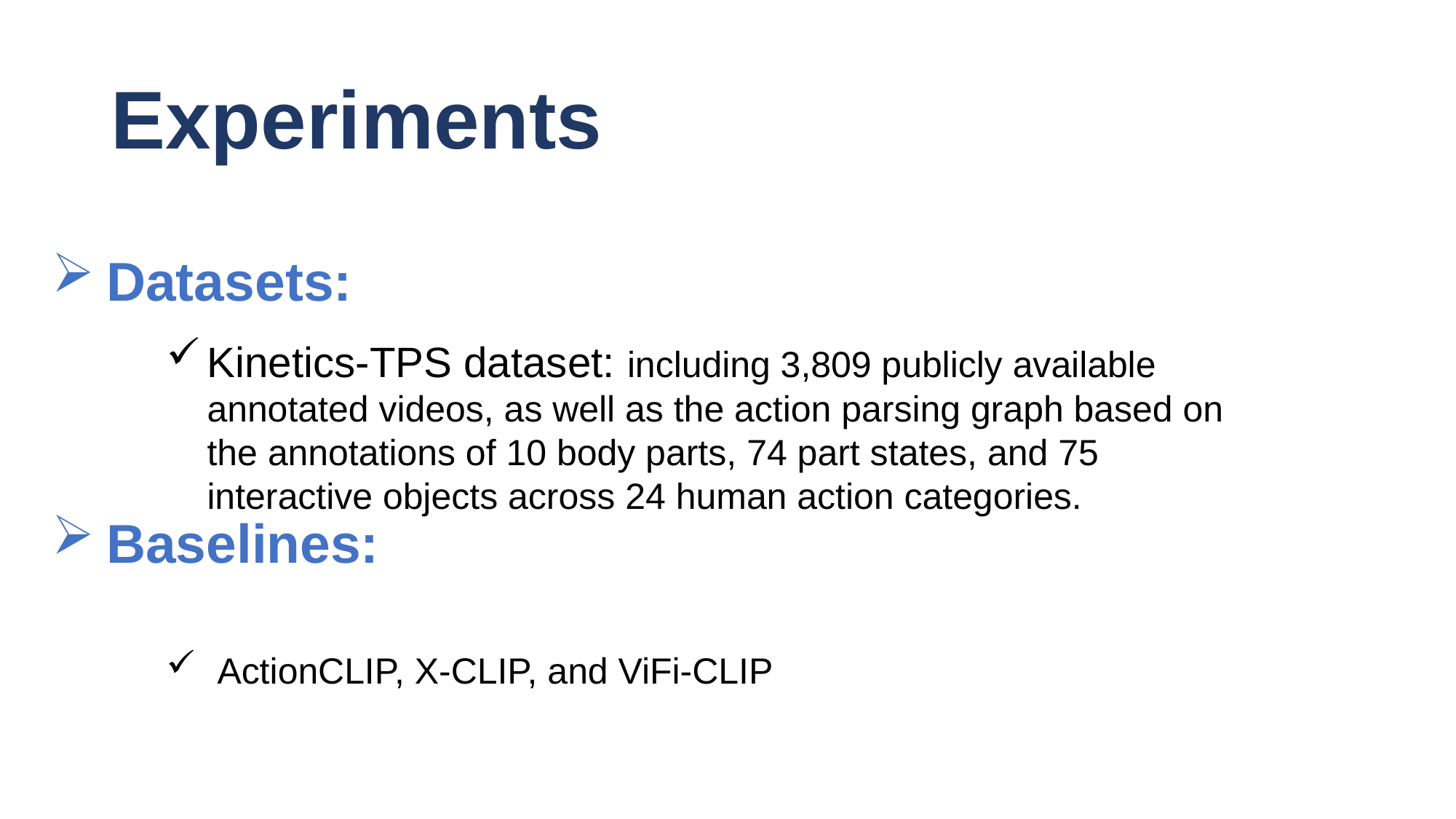

# Experiments

Datasets:

Baselines:
Kinetics-TPS dataset: including 3,809 publicly available annotated videos, as well as the action parsing graph based on the annotations of 10 body parts, 74 part states, and 75 interactive objects across 24 human action categories.

 ActionCLIP, X-CLIP, and ViFi-CLIP